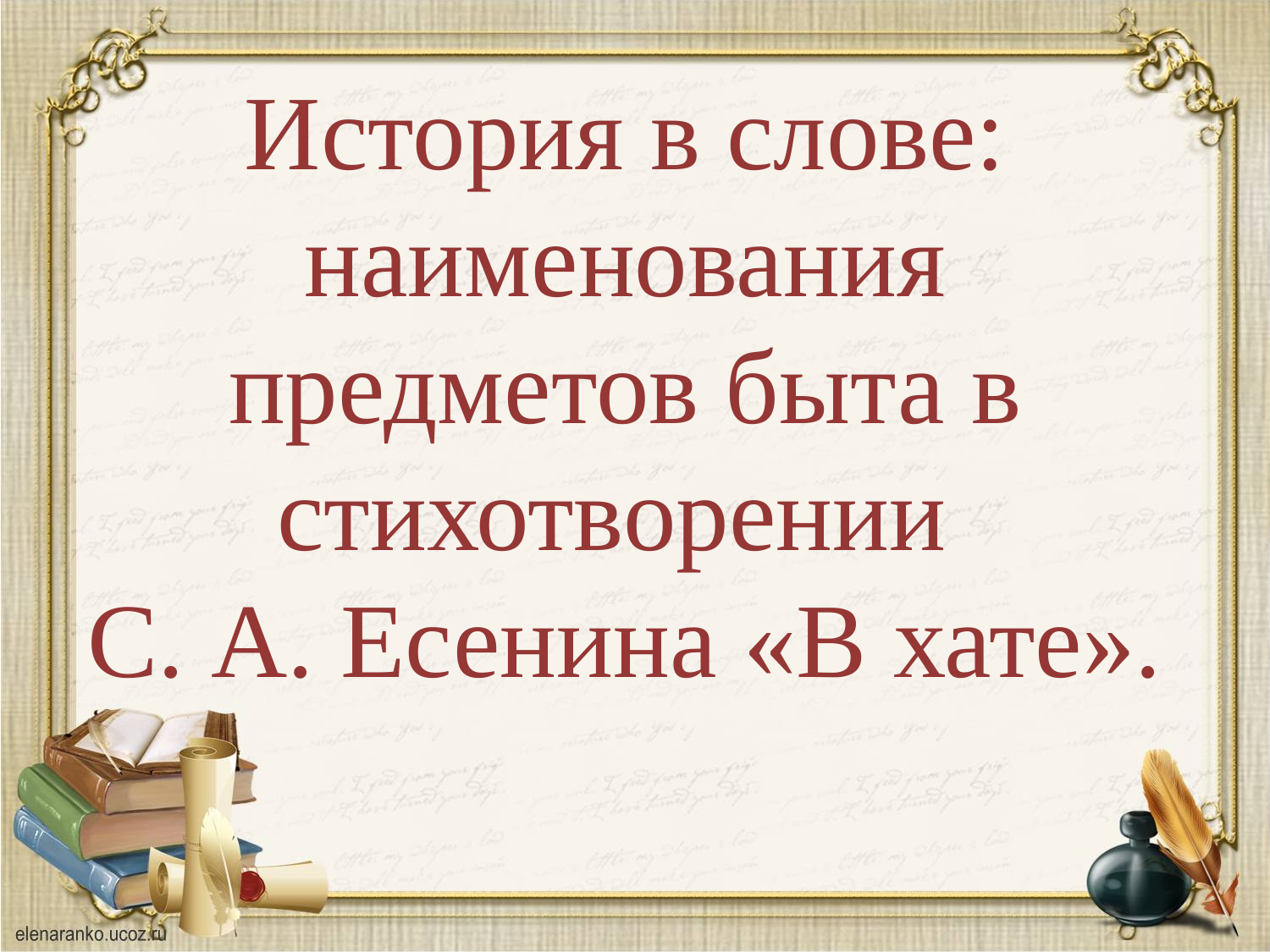

История в слове: наименования предметов быта в стихотворении
С. А. Есенина «В хате».